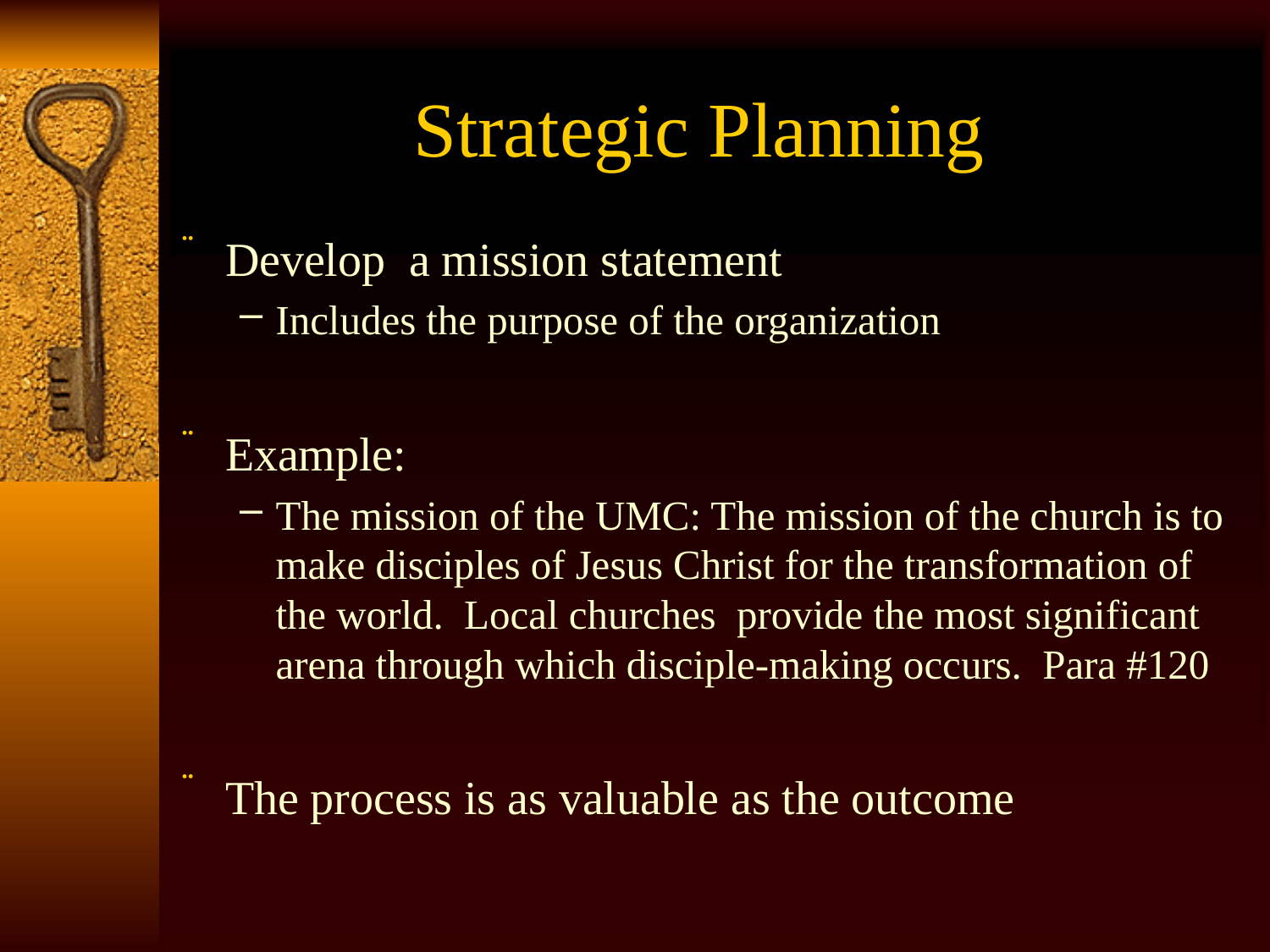

# Strategic Planning
Develop  a mission statement
Includes the purpose of the organization

Example:
The mission of the UMC: The mission of the church is to make disciples of Jesus Christ for the transformation of the world.  Local churches  provide the most significant arena through which disciple-making occurs.  Para #120

The process is as valuable as the outcome